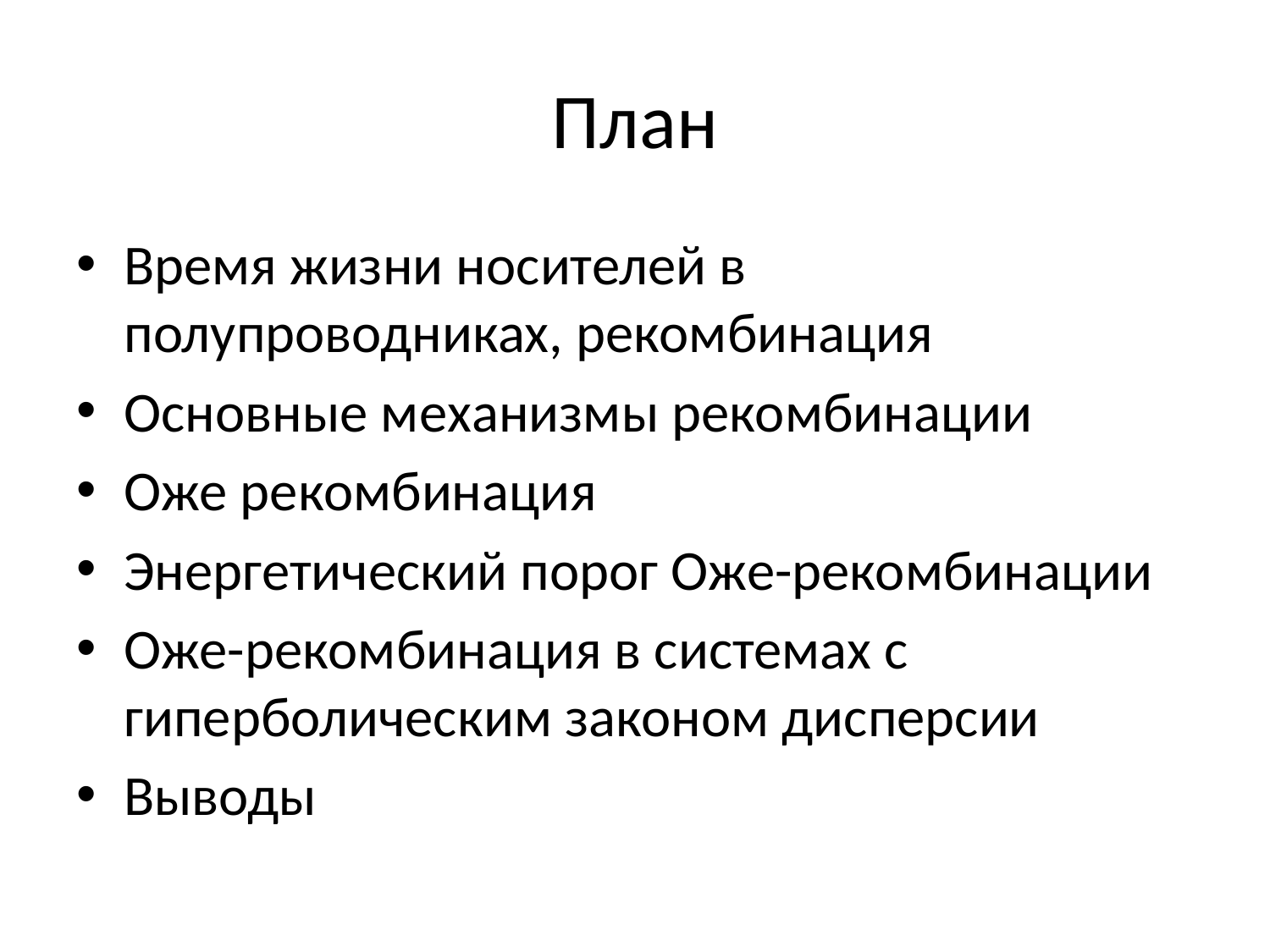

# План
Время жизни носителей в полупроводниках, рекомбинация
Основные механизмы рекомбинации
Оже рекомбинация
Энергетический порог Оже-рекомбинации
Оже-рекомбинация в системах с гиперболическим законом дисперсии
Выводы